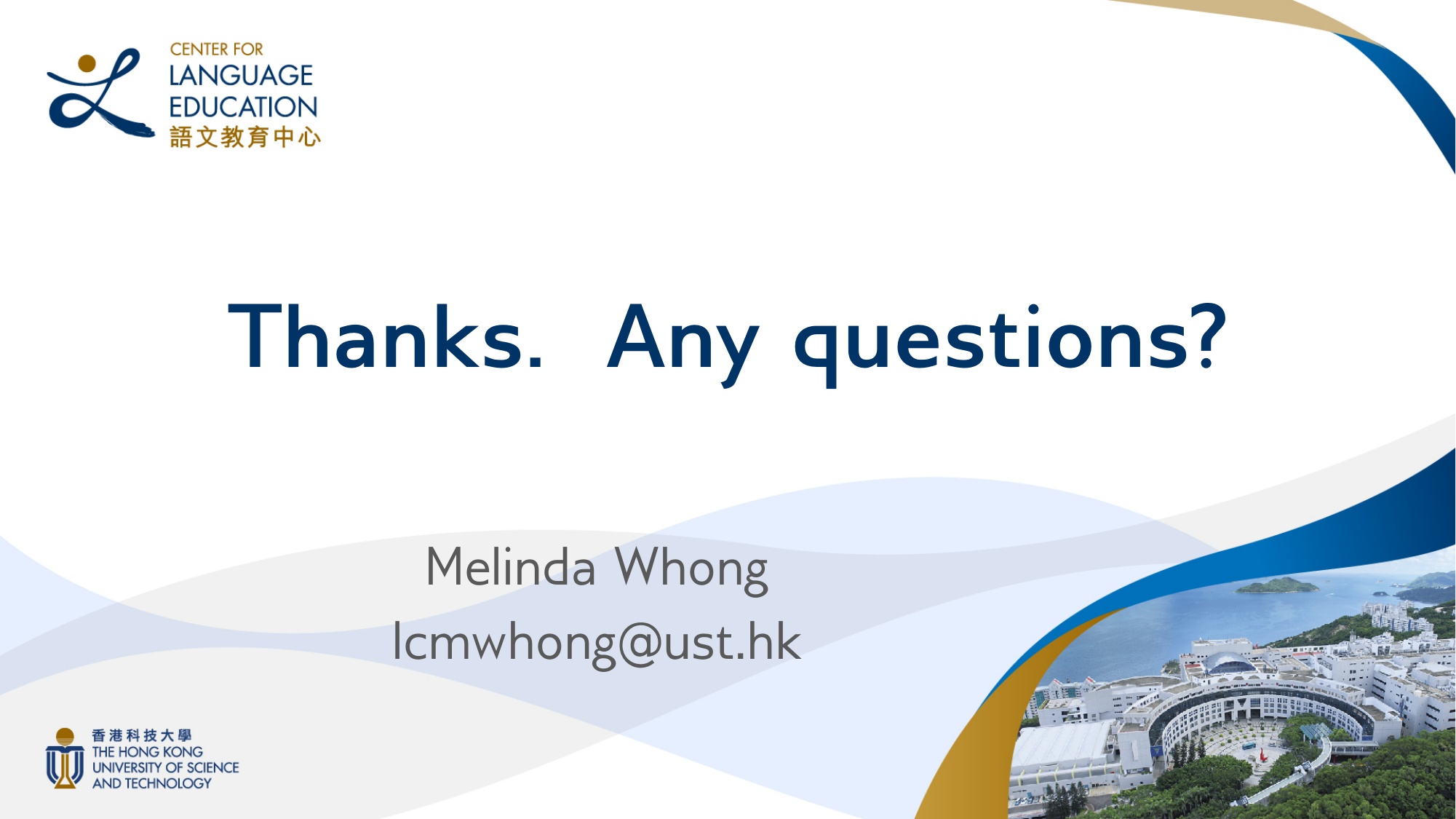

# Thanks.  Any questions?
Melinda Whong
lcmwhong@ust.hk